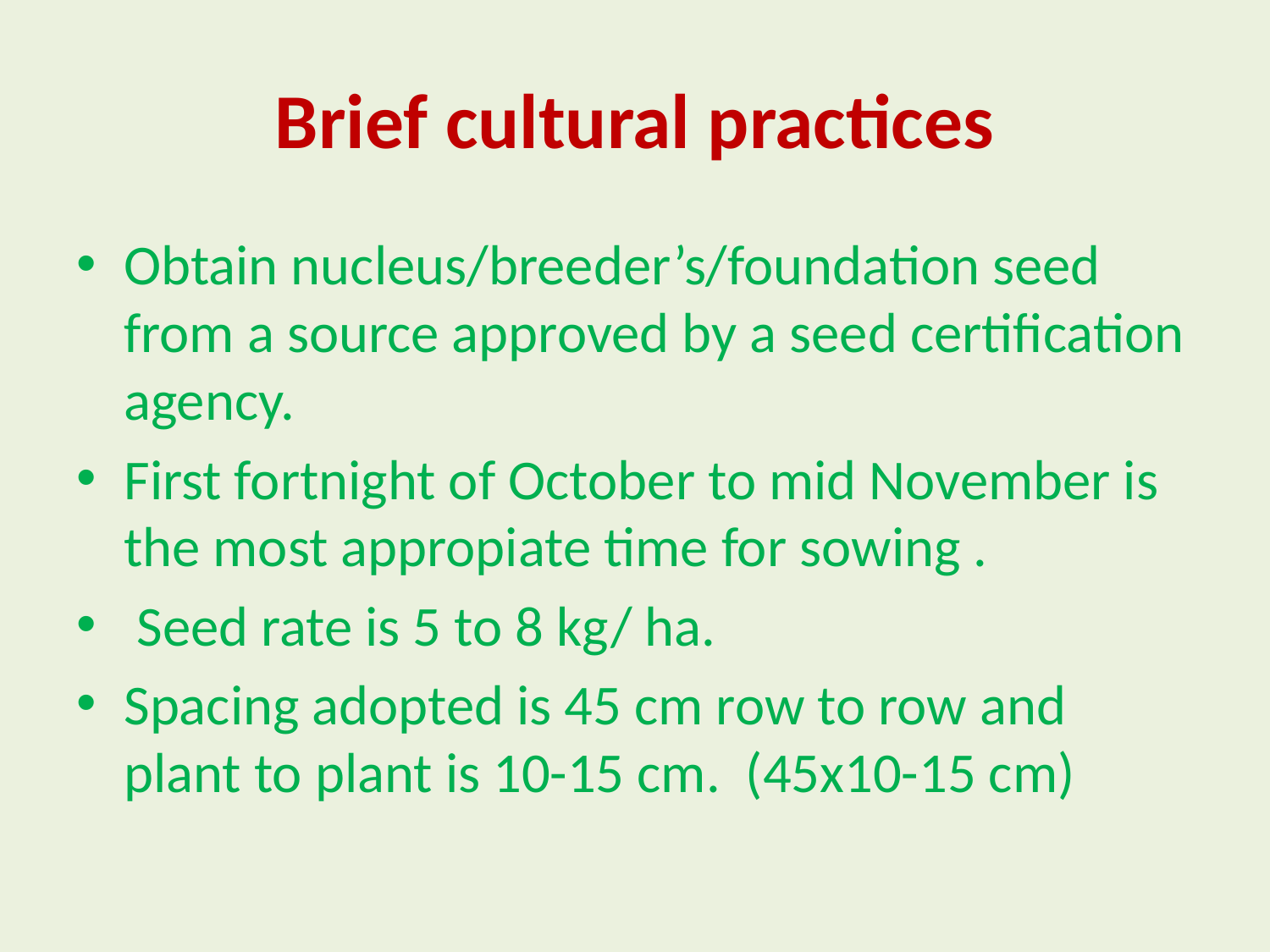

# Brief cultural practices
Obtain nucleus/breeder’s/foundation seed from a source approved by a seed certification agency.
First fortnight of October to mid November is the most appropiate time for sowing .
 Seed rate is 5 to 8 kg/ ha.
Spacing adopted is 45 cm row to row and plant to plant is 10-15 cm.  (45x10-15 cm)